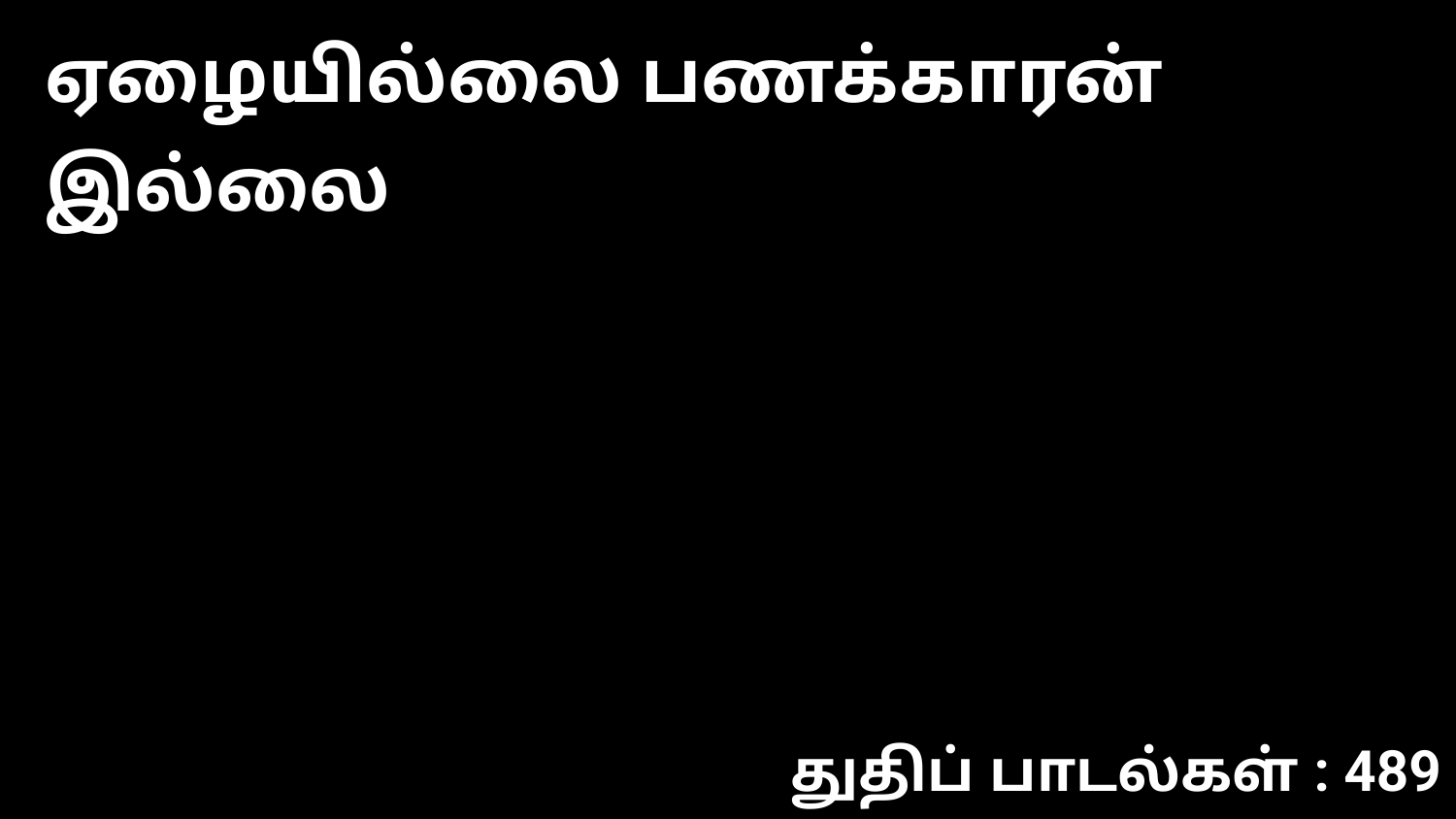

ஏழையில்லை பணக்காரன் இல்லை
துதிப் பாடல்கள் : 489